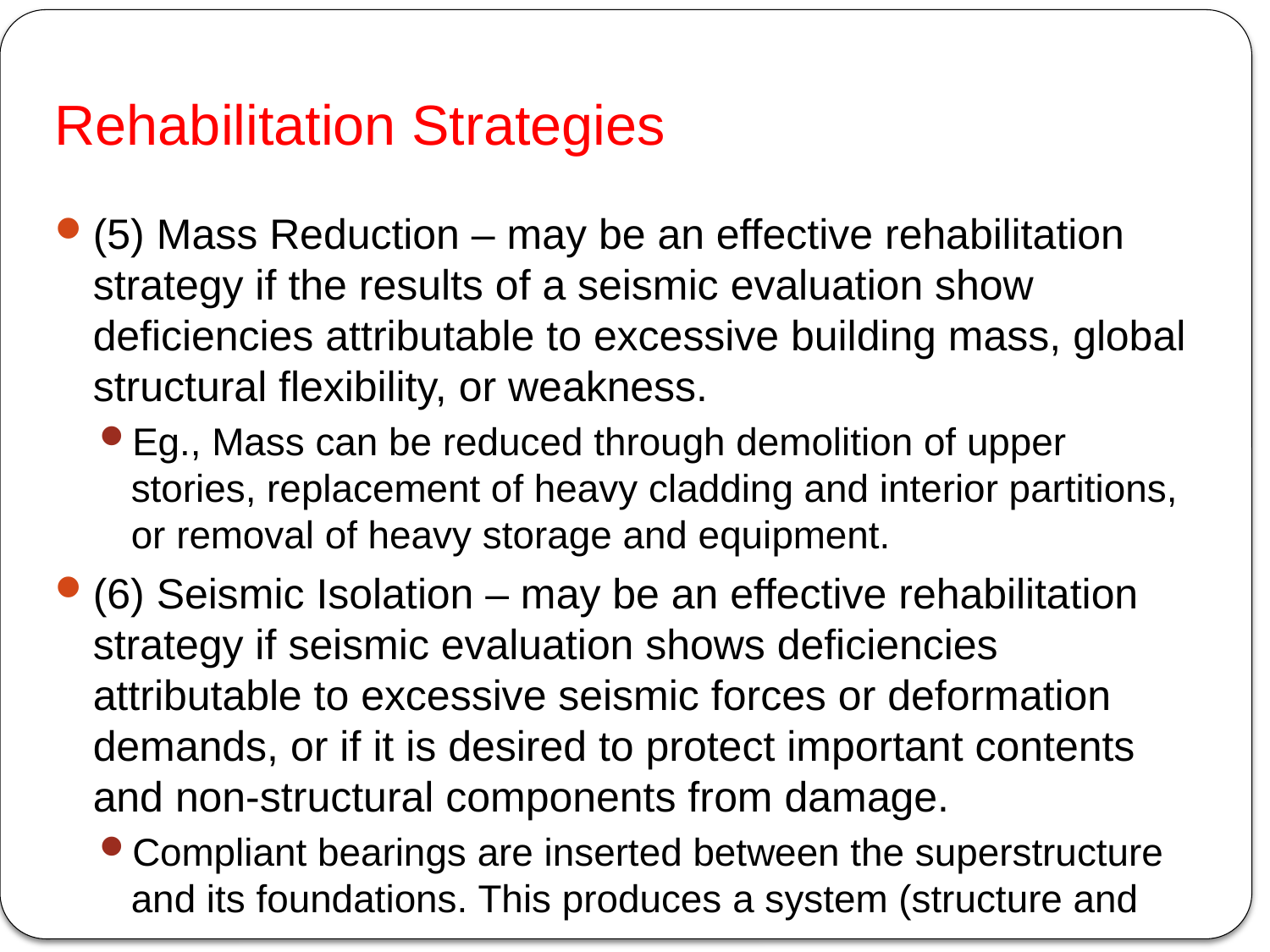

# Rehabilitation Strategies
(5) Mass Reduction – may be an effective rehabilitation strategy if the results of a seismic evaluation show deficiencies attributable to excessive building mass, global structural flexibility, or weakness.
Eg., Mass can be reduced through demolition of upper stories, replacement of heavy cladding and interior partitions, or removal of heavy storage and equipment.
(6) Seismic Isolation – may be an effective rehabilitation strategy if seismic evaluation shows deficiencies attributable to excessive seismic forces or deformation demands, or if it is desired to protect important contents and non-structural components from damage.
Compliant bearings are inserted between the superstructure and its foundations. This produces a system (structure and